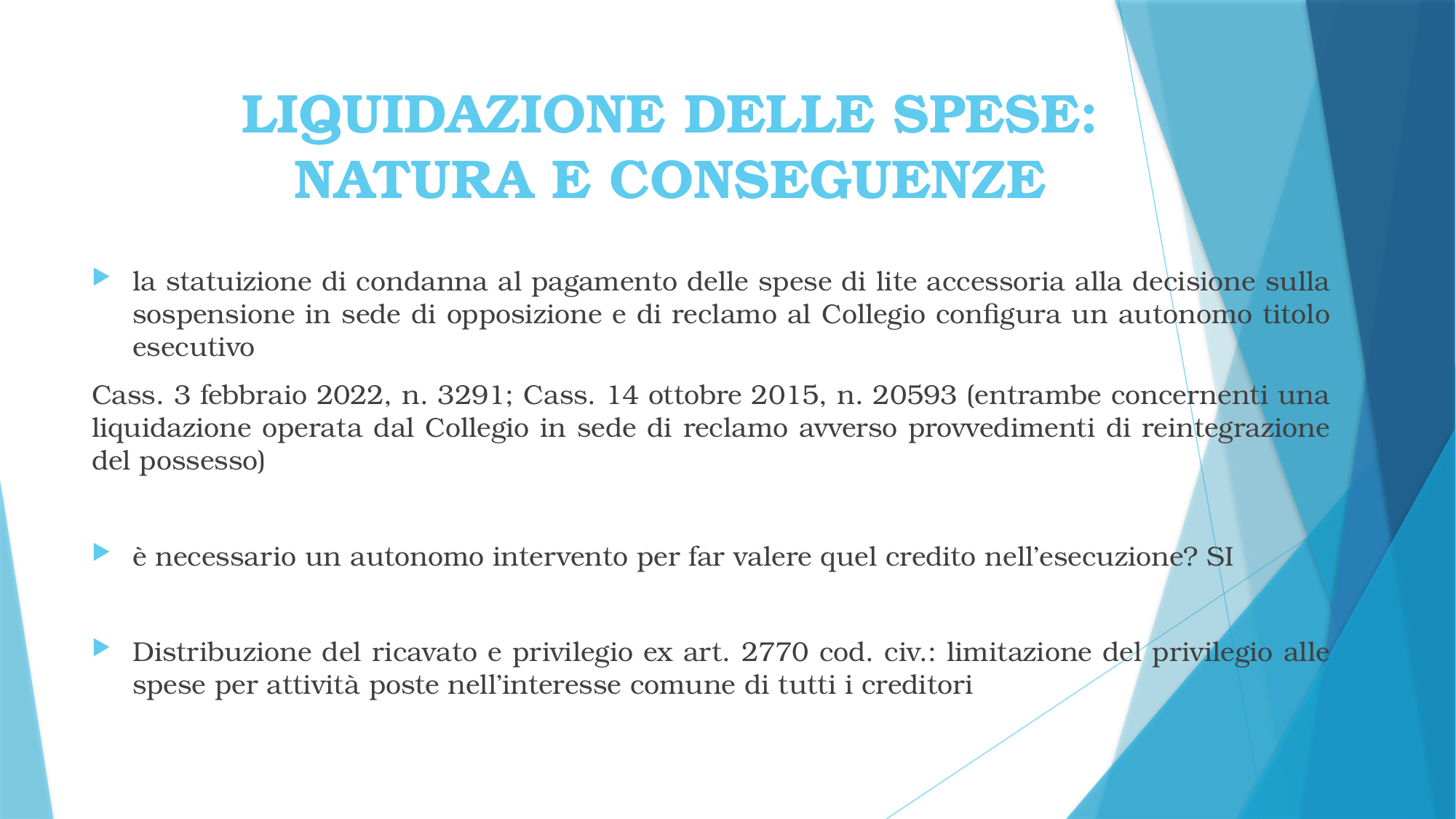

# LIQUIDAZIONE DELLE SPESE: NATURA E CONSEGUENZE
la statuizione di condanna al pagamento delle spese di lite accessoria alla decisione sulla sospensione in sede di opposizione e di reclamo al Collegio configura un autonomo titolo esecutivo
Cass. 3 febbraio 2022, n. 3291; Cass. 14 ottobre 2015, n. 20593 (entrambe concernenti una liquidazione operata dal Collegio in sede di reclamo avverso provvedimenti di reintegrazione del possesso)

è necessario un autonomo intervento per far valere quel credito nell’esecuzione? SI

Distribuzione del ricavato e privilegio ex art. 2770 cod. civ.: limitazione del privilegio alle spese per attività poste nell’interesse comune di tutti i creditori